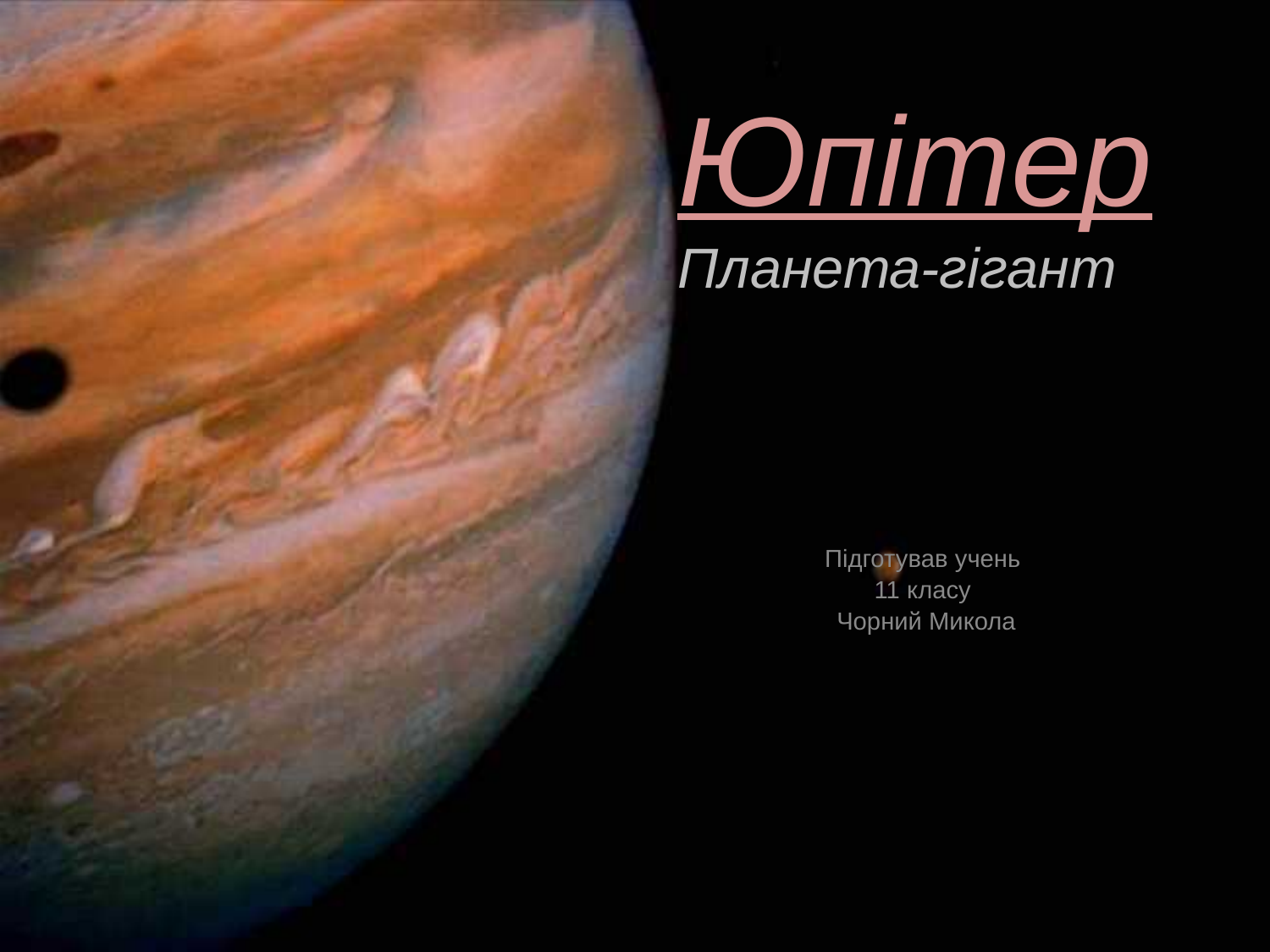

Юпітер
Планета-гігант
Підготував учень
11 класу
Чорний Микола